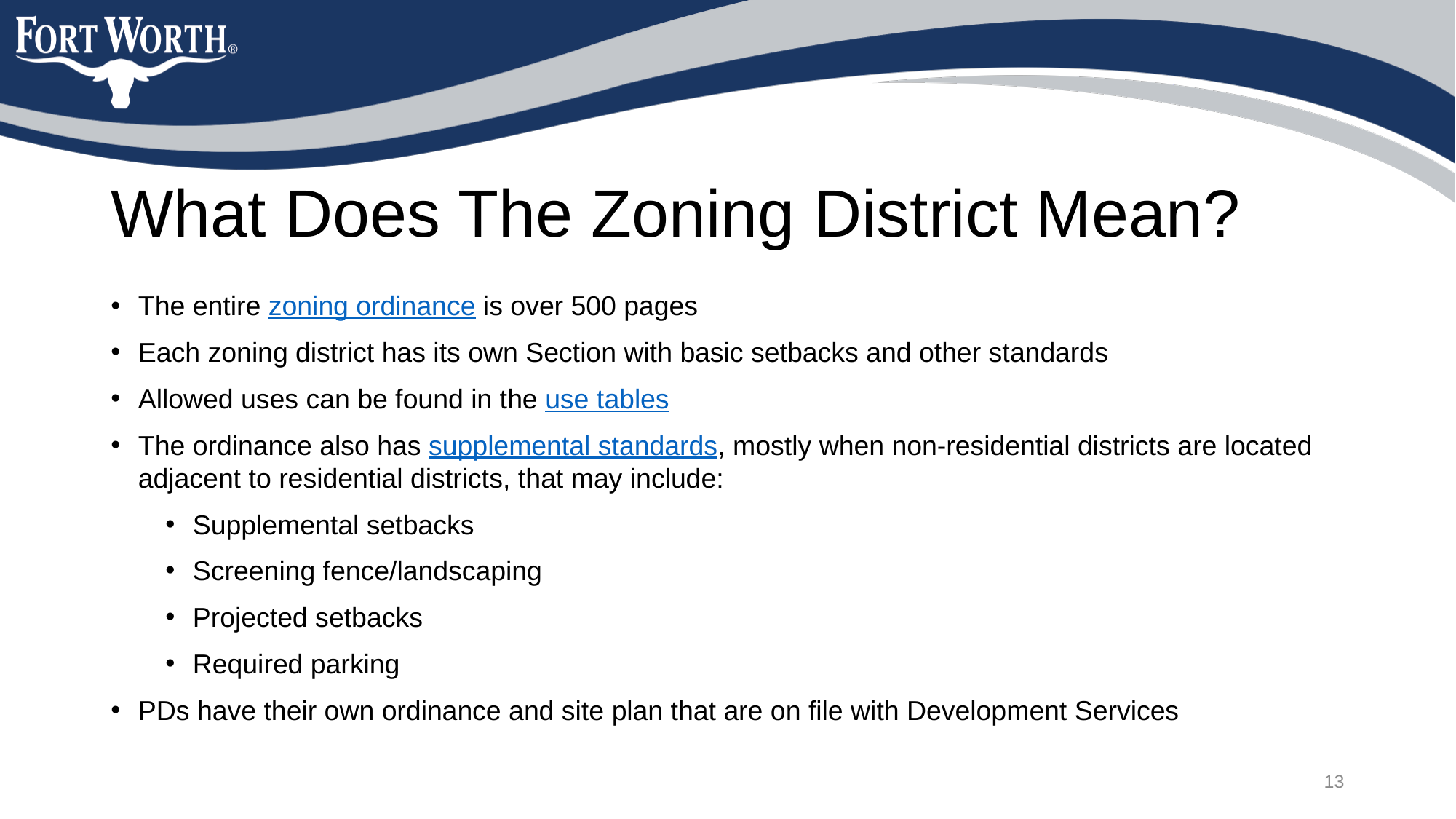

# What Does The Zoning District Mean?
The entire zoning ordinance is over 500 pages
Each zoning district has its own Section with basic setbacks and other standards
Allowed uses can be found in the use tables
The ordinance also has supplemental standards, mostly when non-residential districts are located adjacent to residential districts, that may include:
Supplemental setbacks
Screening fence/landscaping
Projected setbacks
Required parking
PDs have their own ordinance and site plan that are on file with Development Services

13